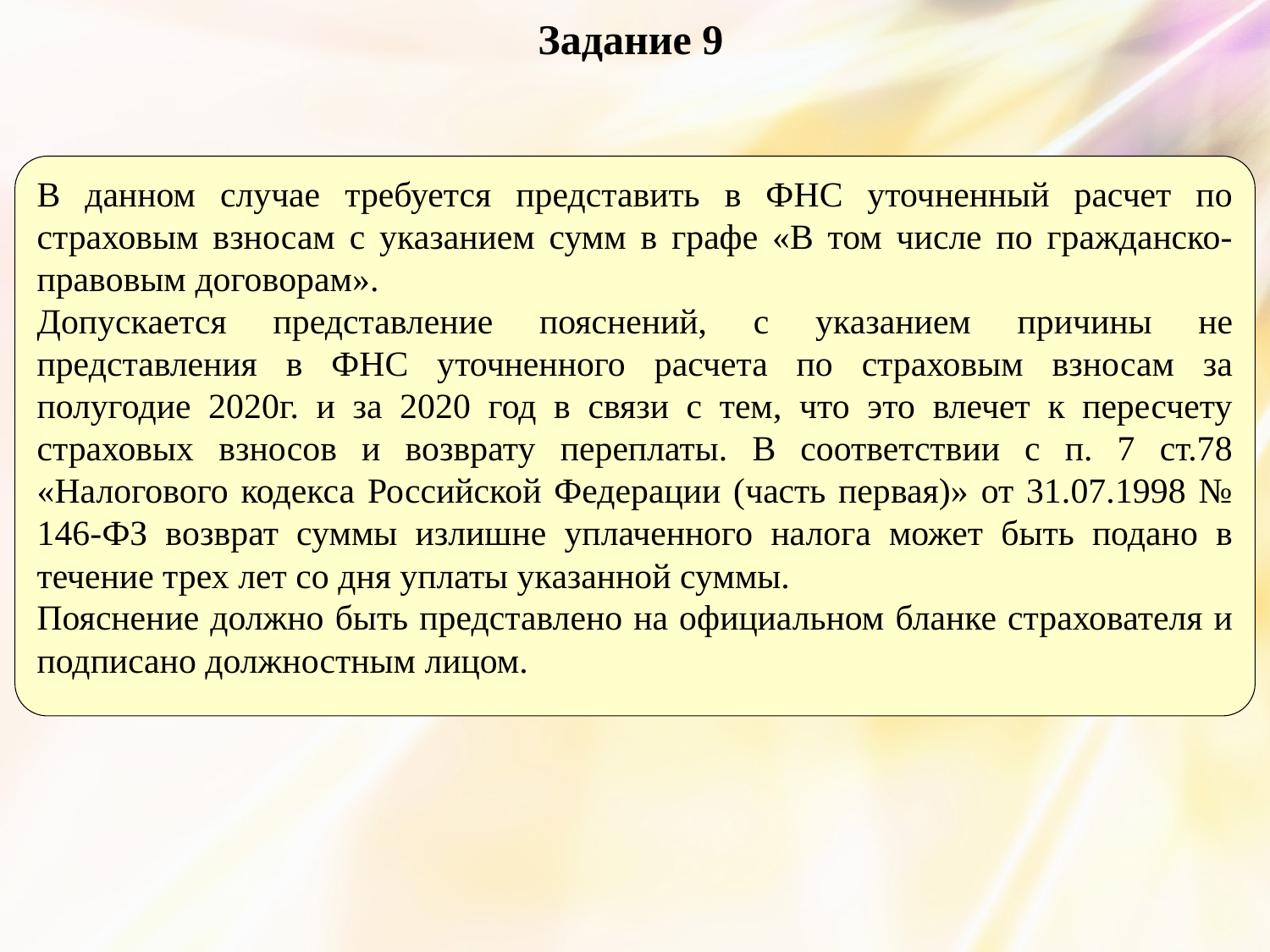

Задание 9
В данном случае требуется представить в ФНС уточненный расчет по страховым взносам с указанием сумм в графе «В том числе по гражданско-правовым договорам».
Допускается представление пояснений, с указанием причины не представления в ФНС уточненного расчета по страховым взносам за полугодие 2020г. и за 2020 год в связи с тем, что это влечет к пересчету страховых взносов и возврату переплаты. В соответствии с п. 7 ст.78 «Налогового кодекса Российской Федерации (часть первая)» от 31.07.1998 № 146-ФЗ возврат суммы излишне уплаченного налога может быть подано в течение трех лет со дня уплаты указанной суммы.
Пояснение должно быть представлено на официальном бланке страхователя и подписано должностным лицом.